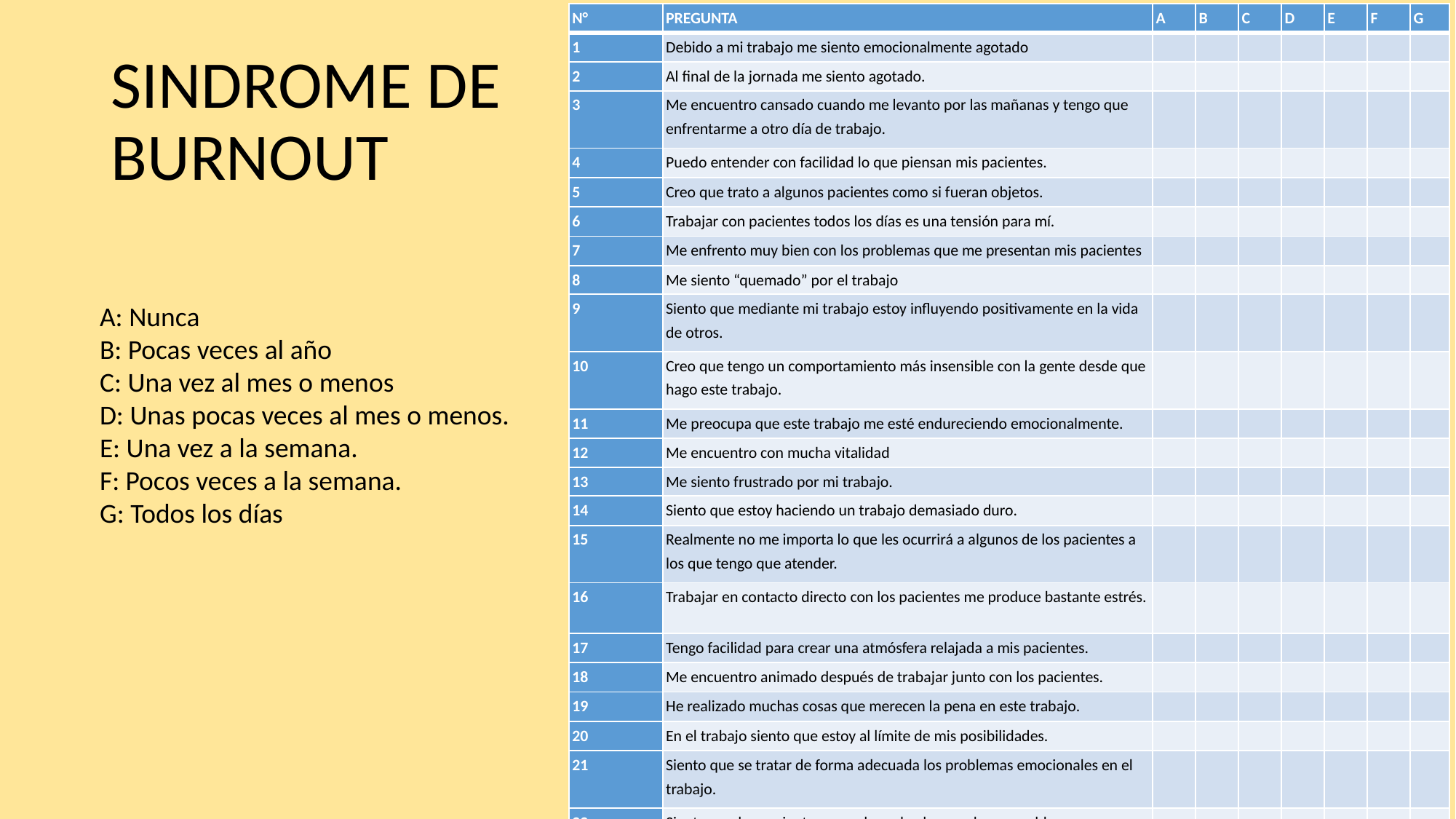

| N° | PREGUNTA | A | B | C | D | E | F | G |
| --- | --- | --- | --- | --- | --- | --- | --- | --- |
| 1 | Debido a mi trabajo me siento emocionalmente agotado |  |  |  |  |  |  |  |
| 2 | Al final de la jornada me siento agotado. |  |  |  |  |  |  |  |
| 3 | Me encuentro cansado cuando me levanto por las mañanas y tengo que enfrentarme a otro día de trabajo. |  |  |  |  |  |  |  |
| 4 | Puedo entender con facilidad lo que piensan mis pacientes. |  |  |  |  |  |  |  |
| 5 | Creo que trato a algunos pacientes como si fueran objetos. |  |  |  |  |  |  |  |
| 6 | Trabajar con pacientes todos los días es una tensión para mí. |  |  |  |  |  |  |  |
| 7 | Me enfrento muy bien con los problemas que me presentan mis pacientes |  |  |  |  |  |  |  |
| 8 | Me siento “quemado” por el trabajo |  |  |  |  |  |  |  |
| 9 | Siento que mediante mi trabajo estoy influyendo positivamente en la vida de otros. |  |  |  |  |  |  |  |
| 10 | Creo que tengo un comportamiento más insensible con la gente desde que hago este trabajo. |  |  |  |  |  |  |  |
| 11 | Me preocupa que este trabajo me esté endureciendo emocionalmente. |  |  |  |  |  |  |  |
| 12 | Me encuentro con mucha vitalidad |  |  |  |  |  |  |  |
| 13 | Me siento frustrado por mi trabajo. |  |  |  |  |  |  |  |
| 14 | Siento que estoy haciendo un trabajo demasiado duro. |  |  |  |  |  |  |  |
| 15 | Realmente no me importa lo que les ocurrirá a algunos de los pacientes a los que tengo que atender. |  |  |  |  |  |  |  |
| 16 | Trabajar en contacto directo con los pacientes me produce bastante estrés. |  |  |  |  |  |  |  |
| 17 | Tengo facilidad para crear una atmósfera relajada a mis pacientes. |  |  |  |  |  |  |  |
| 18 | Me encuentro animado después de trabajar junto con los pacientes. |  |  |  |  |  |  |  |
| 19 | He realizado muchas cosas que merecen la pena en este trabajo. |  |  |  |  |  |  |  |
| 20 | En el trabajo siento que estoy al límite de mis posibilidades. |  |  |  |  |  |  |  |
| 21 | Siento que se tratar de forma adecuada los problemas emocionales en el trabajo. |  |  |  |  |  |  |  |
| 22 | Siento que los pacientes me culpan de algunos de sus problemas. |  |  |  |  |  |  |  |
# SINDROME DE BURNOUT
A: Nunca
B: Pocas veces al año
C: Una vez al mes o menos
D: Unas pocas veces al mes o menos.
E: Una vez a la semana.
F: Pocos veces a la semana.
G: Todos los días